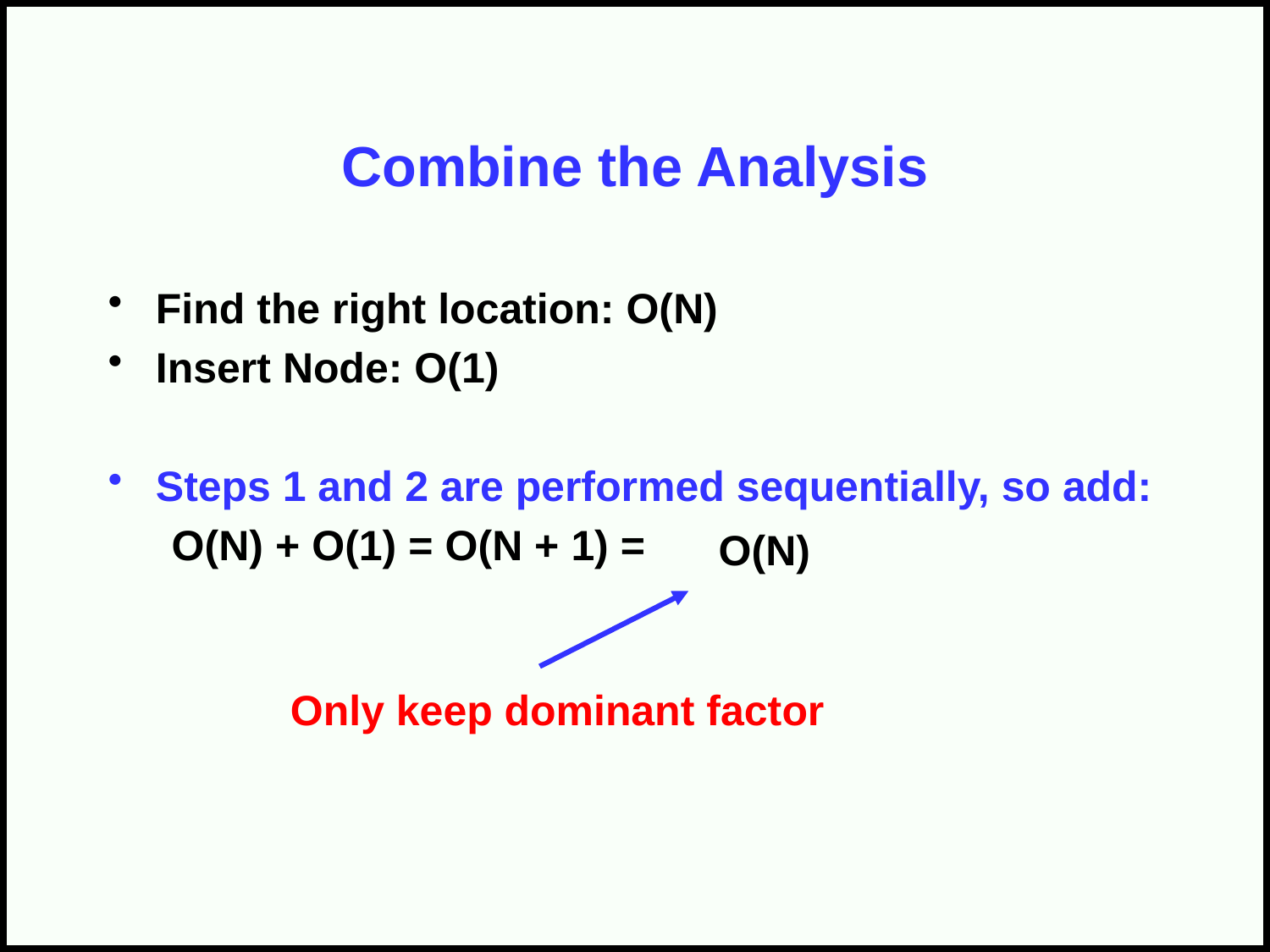

# Combine the Analysis
Find the right location: O(N)
Insert Node: O(1)

Steps 1 and 2 are performed sequentially, so add:
O(N) + O(1) = O(N + 1) =
O(N)

Only keep dominant factor